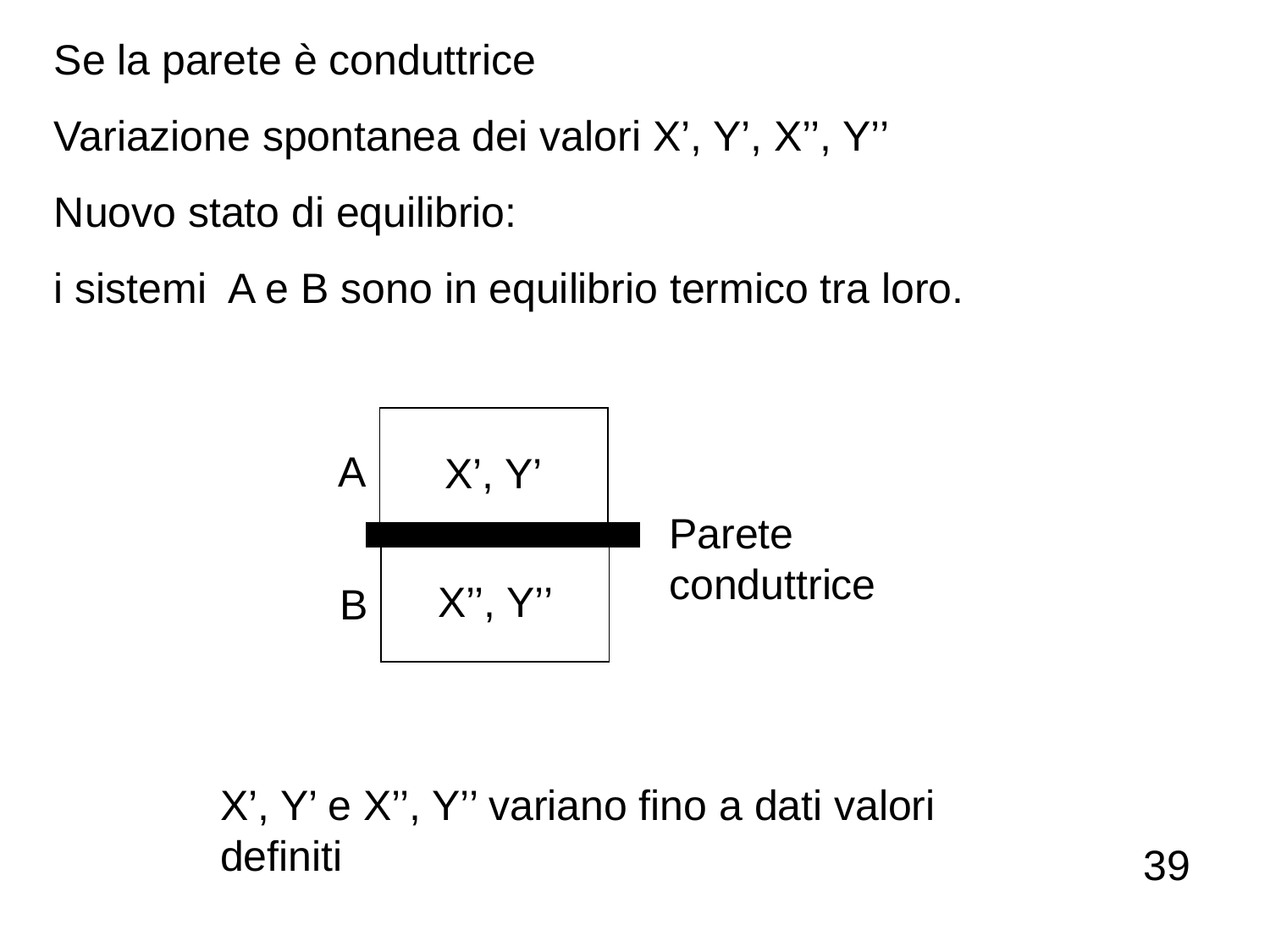

Se la parete è conduttrice
Variazione spontanea dei valori X’, Y’, X’’, Y’’
Nuovo stato di equilibrio:
i sistemi  A e B sono in equilibrio termico tra loro.

A
X’, Y’
Parete
conduttrice

X’’, Y’’
B

X’, Y’ e X’’, Y’’ variano fino a dati valori definiti
39